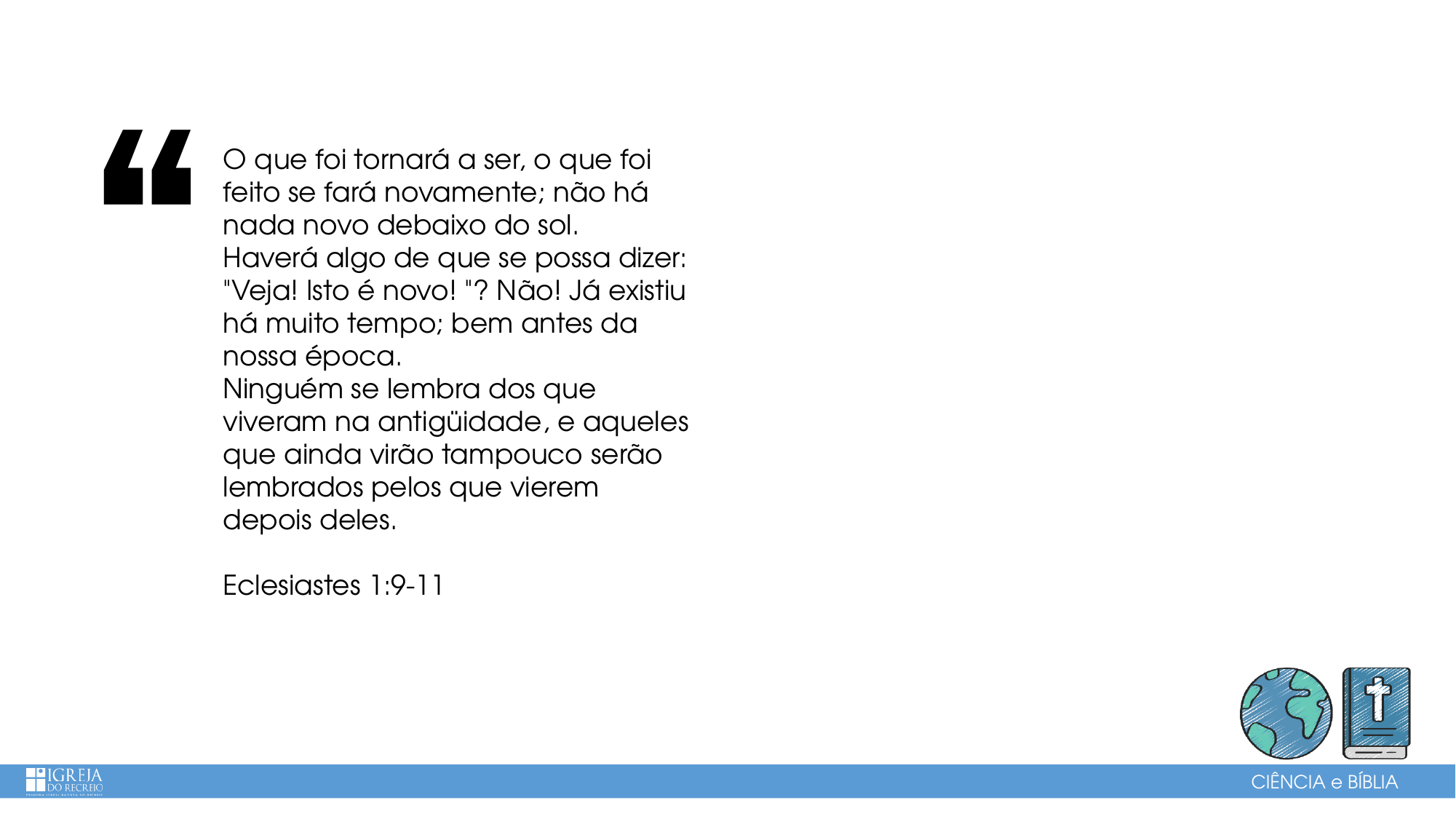

# O que foi tornará a ser, o que foi feito se fará novamente; não há nada novo debaixo do sol. Haverá algo de que se possa dizer: "Veja! Isto é novo! "? Não! Já existiu há muito tempo; bem antes da nossa época. Ninguém se lembra dos que viveram na antigüidade, e aqueles que ainda virão tampouco serão lembrados pelos que vierem depois deles. Eclesiastes 1:9-11